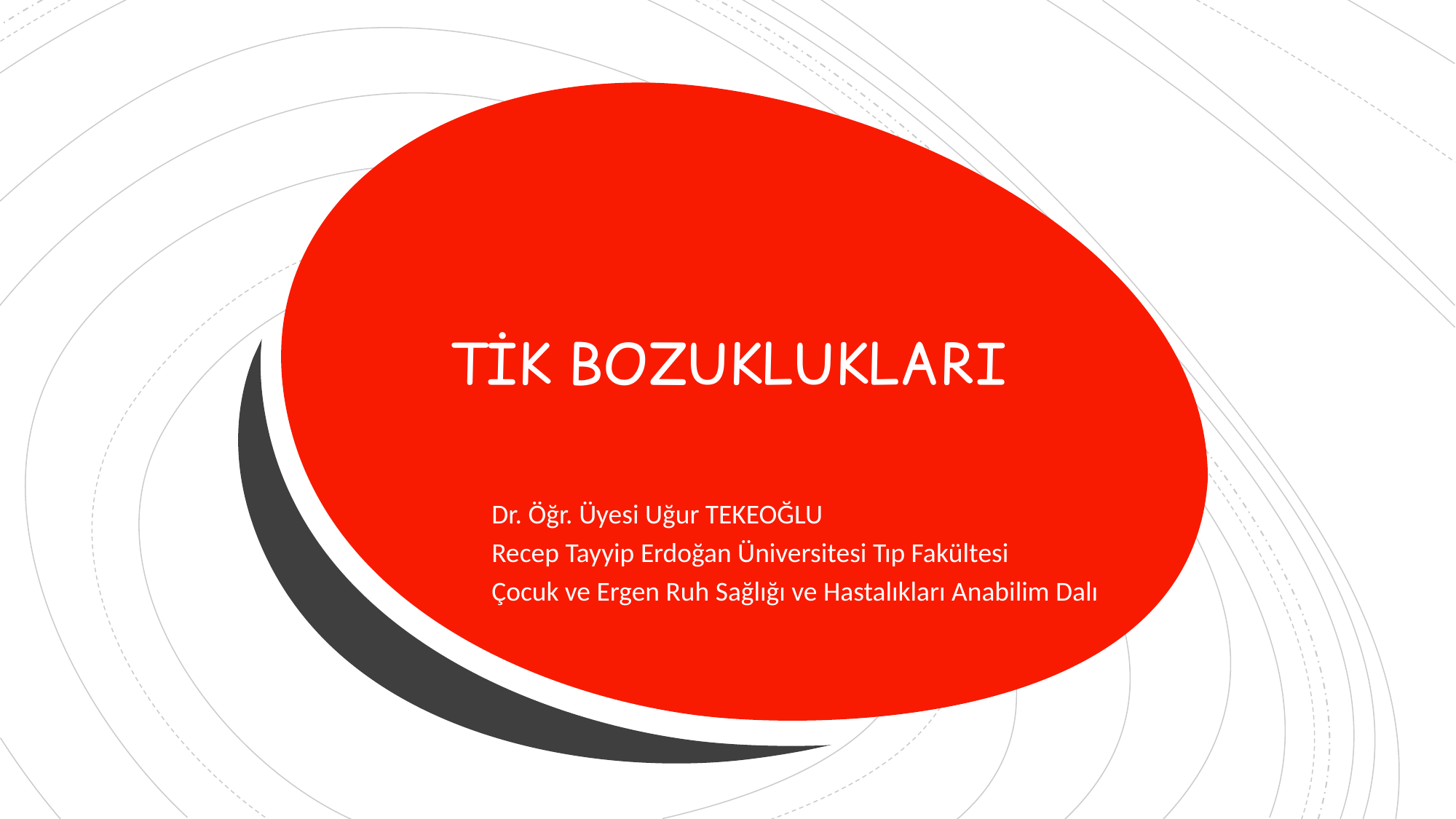

# TİK BOZUKLUKLARI
Dr. Öğr. Üyesi Uğur TEKEOĞLU
Recep Tayyip Erdoğan Üniversitesi Tıp Fakültesi
Çocuk ve Ergen Ruh Sağlığı ve Hastalıkları Anabilim Dalı